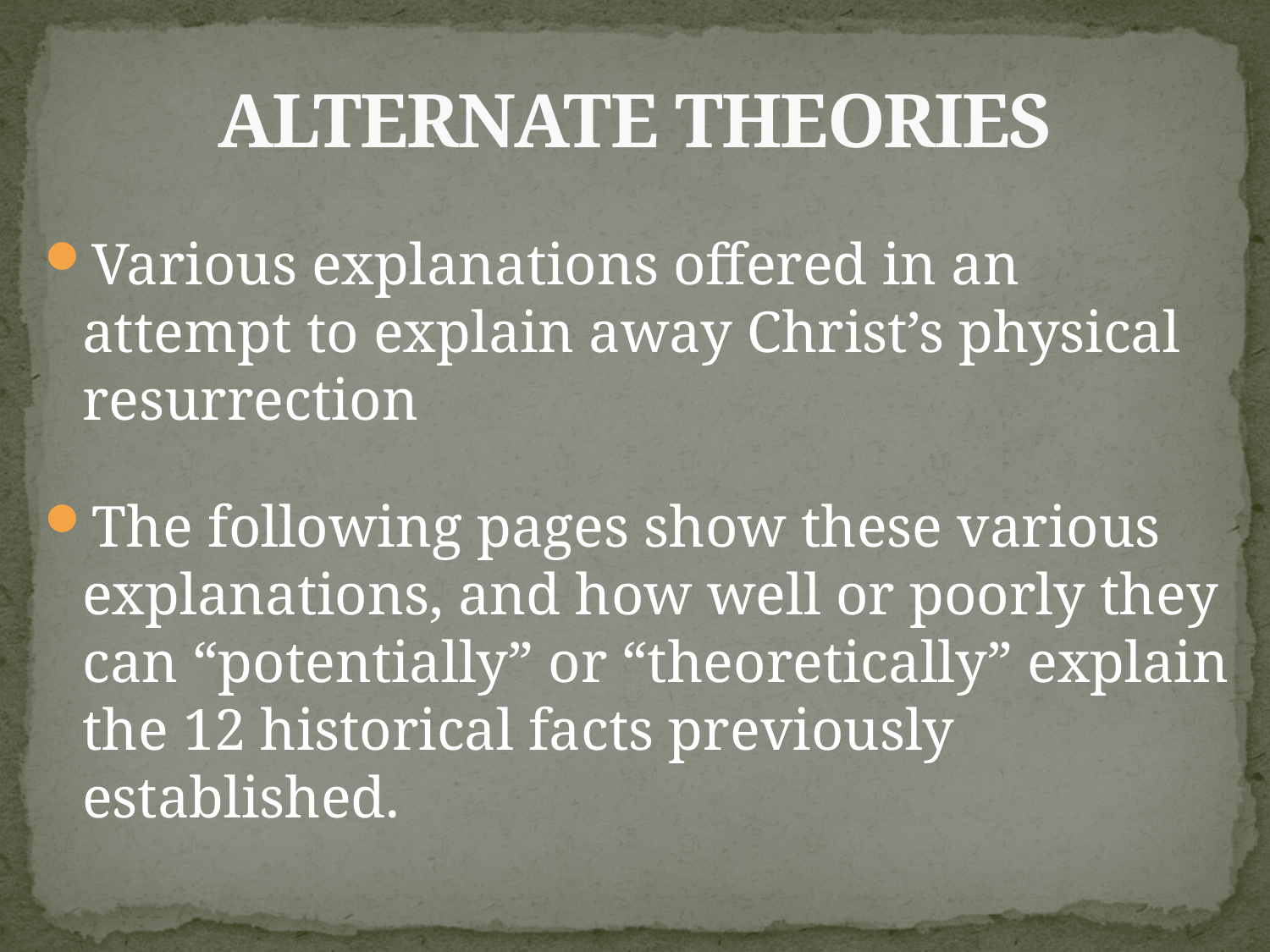

# ALTERNATE THEORIES
Various explanations offered in an attempt to explain away Christ’s physical resurrection

The following pages show these various explanations, and how well or poorly they can “potentially” or “theoretically” explain the 12 historical facts previously established.